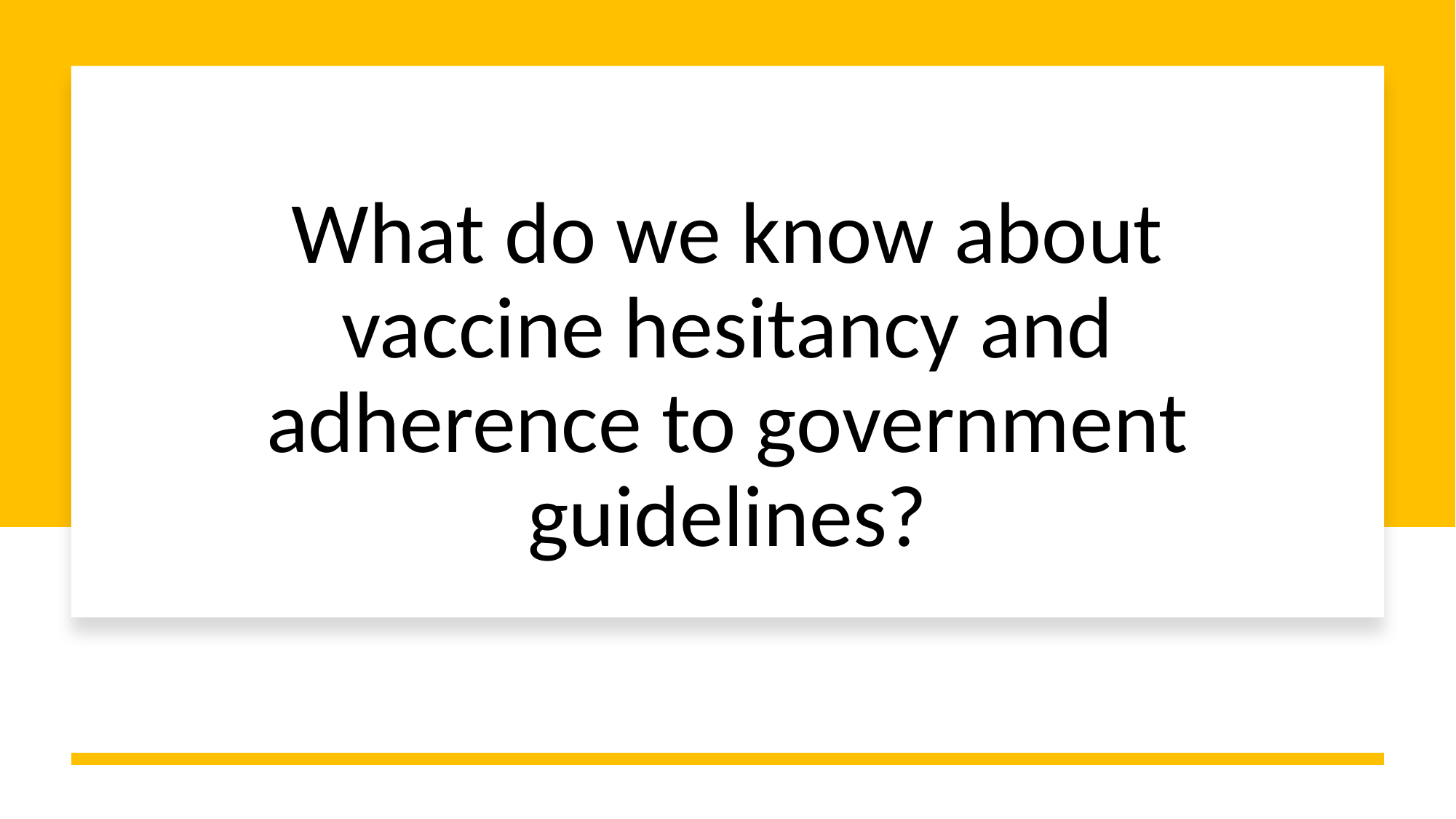

#
What do we know about vaccine hesitancy and adherence to government guidelines?